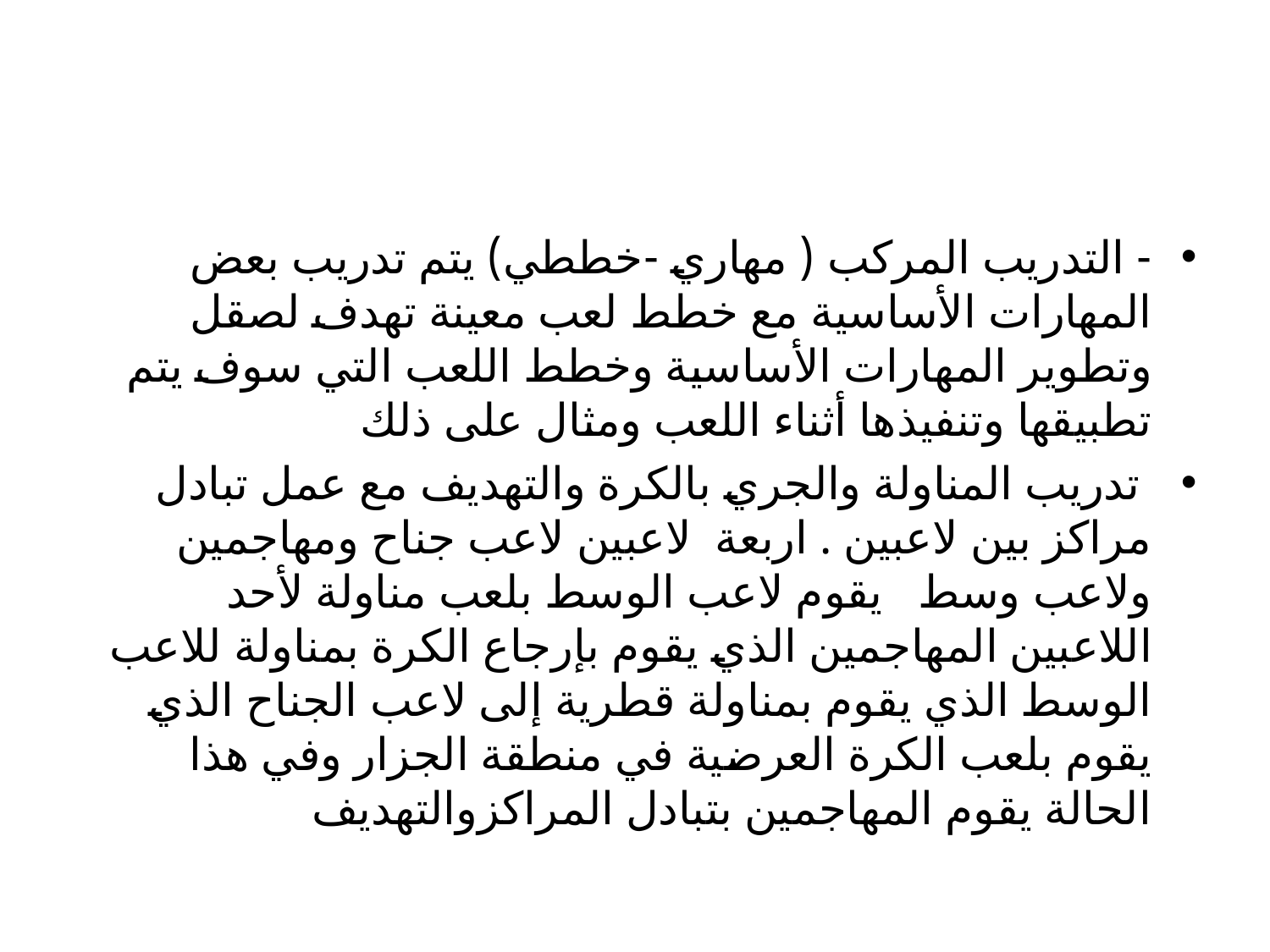

#
- التدريب المركب ( مهاري -خططي) يتم تدريب بعض المهارات الأساسية مع خطط لعب معينة تهدف لصقل وتطوير المهارات الأساسية وخطط اللعب التي سوف يتم تطبيقها وتنفيذها أثناء اللعب ومثال على ذلك
 تدريب المناولة والجري بالكرة والتهديف مع عمل تبادل مراكز بين لاعبين . اربعة  لاعبين لاعب جناح ومهاجمين ولاعب وسط   يقوم لاعب الوسط بلعب مناولة لأحد اللاعبين المهاجمين الذي يقوم بإرجاع الكرة بمناولة للاعب الوسط الذي يقوم بمناولة قطرية إلى لاعب الجناح الذي يقوم بلعب الكرة العرضية في منطقة الجزار وفي هذا الحالة يقوم المهاجمين بتبادل المراكزوالتهديف